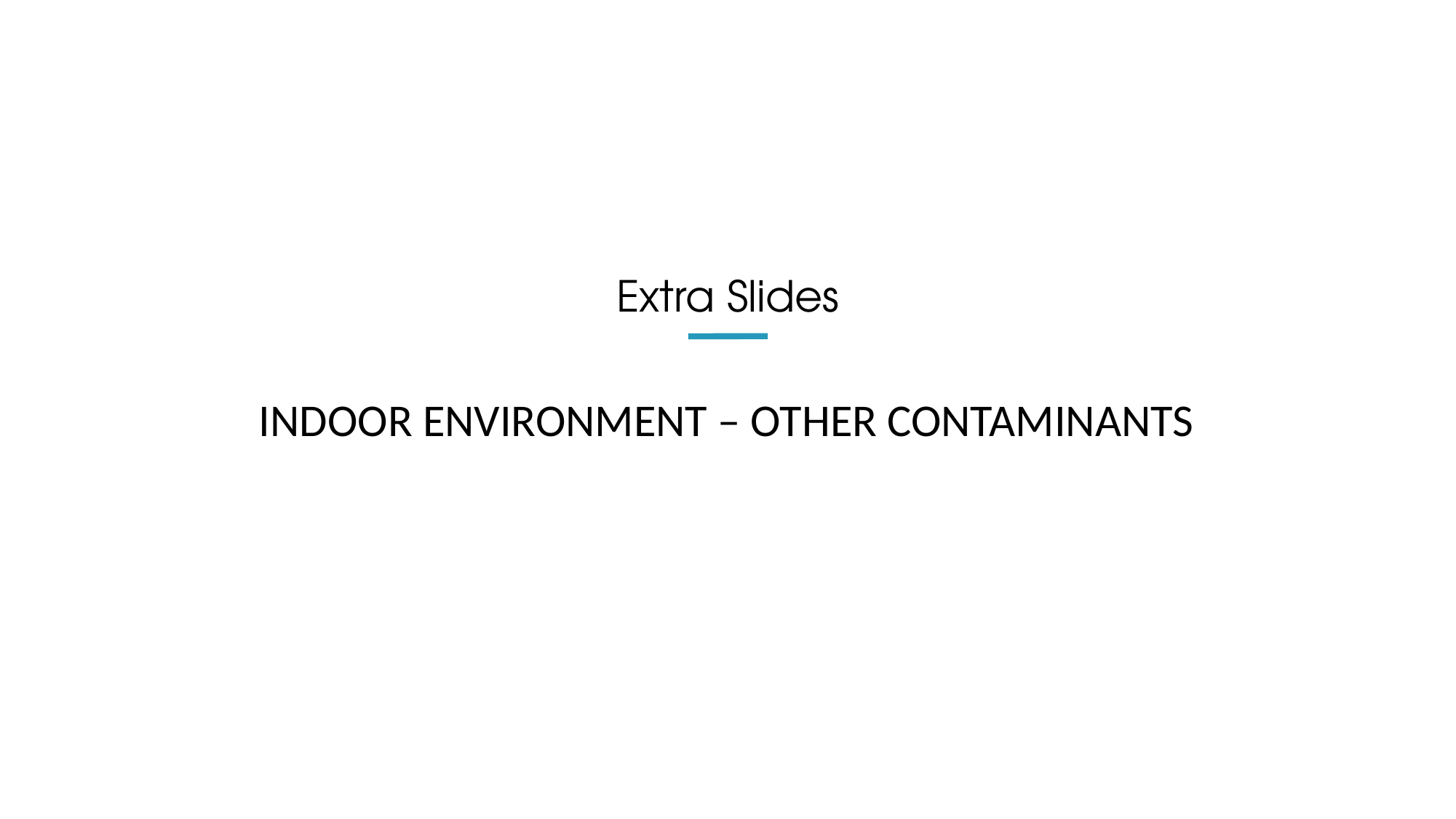

# Extra Slides
Indoor Environment – other contaminants